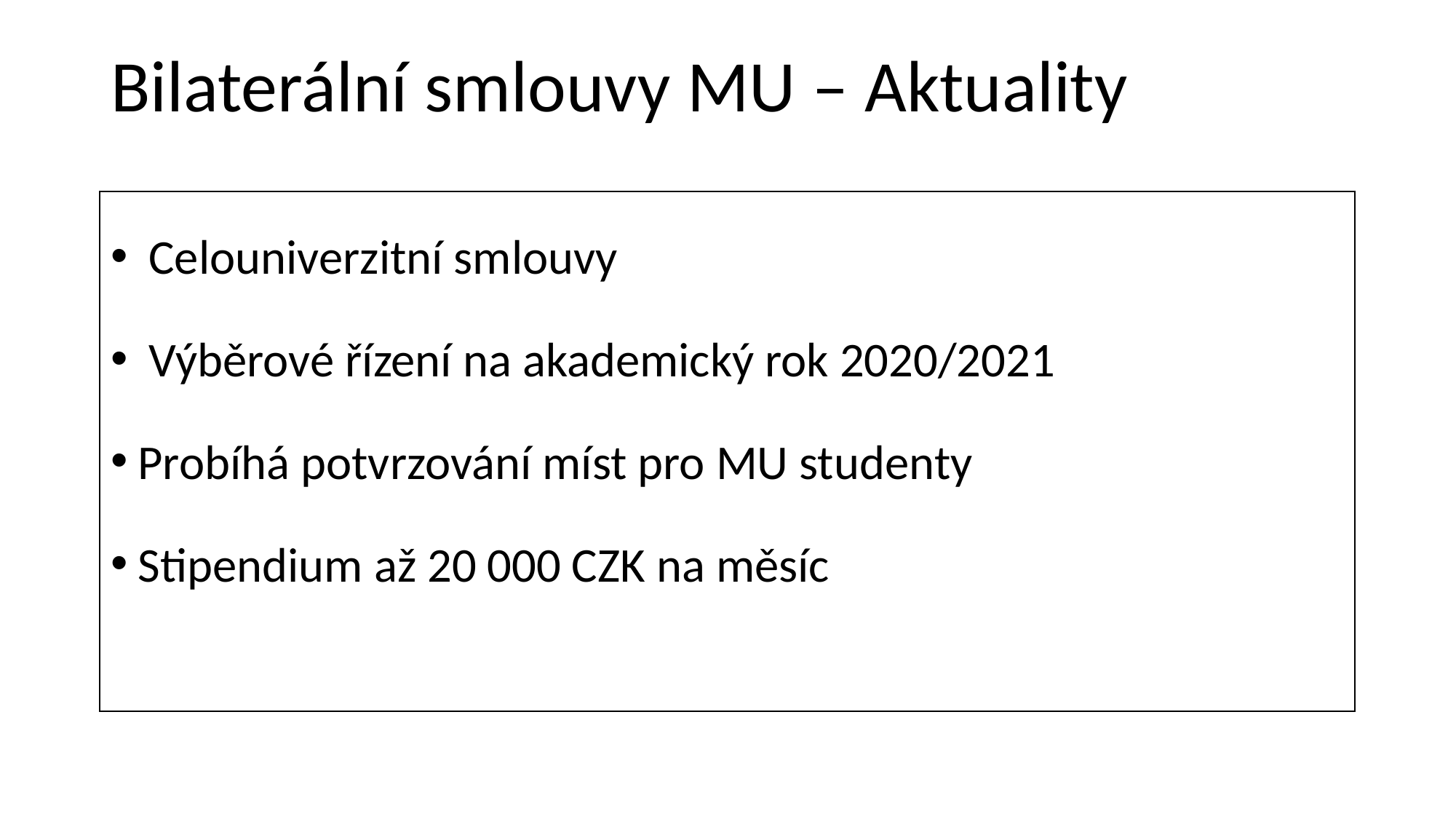

Bilaterální smlouvy MU – Aktuality
 Celouniverzitní smlouvy
 Výběrové řízení na akademický rok 2020/2021
Probíhá potvrzování míst pro MU studenty
Stipendium až 20 000 CZK na měsíc